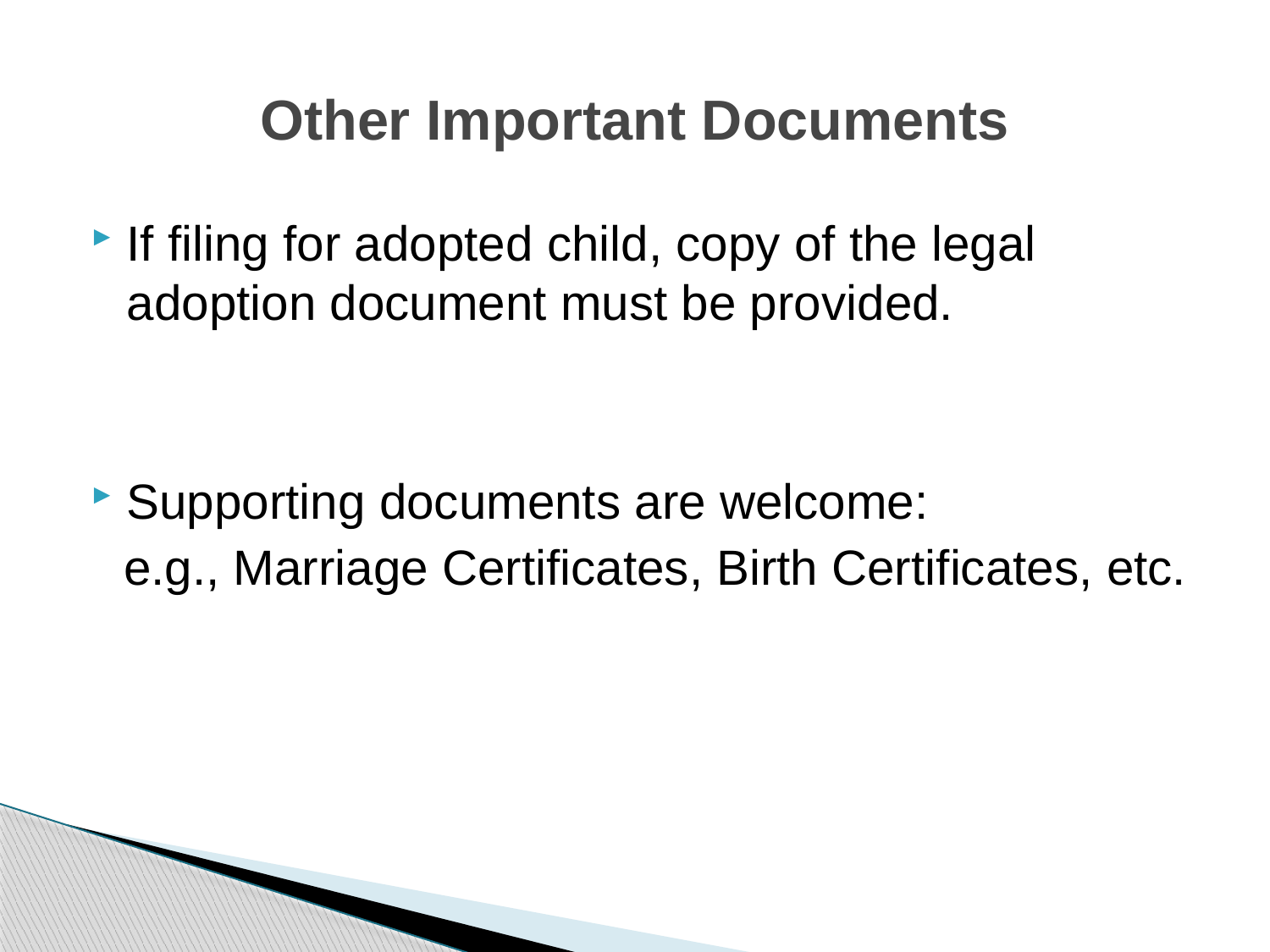

# Other Important Documents
If filing for adopted child, copy of the legal adoption document must be provided.

Supporting documents are welcome:
e.g., Marriage Certificates, Birth Certificates, etc.